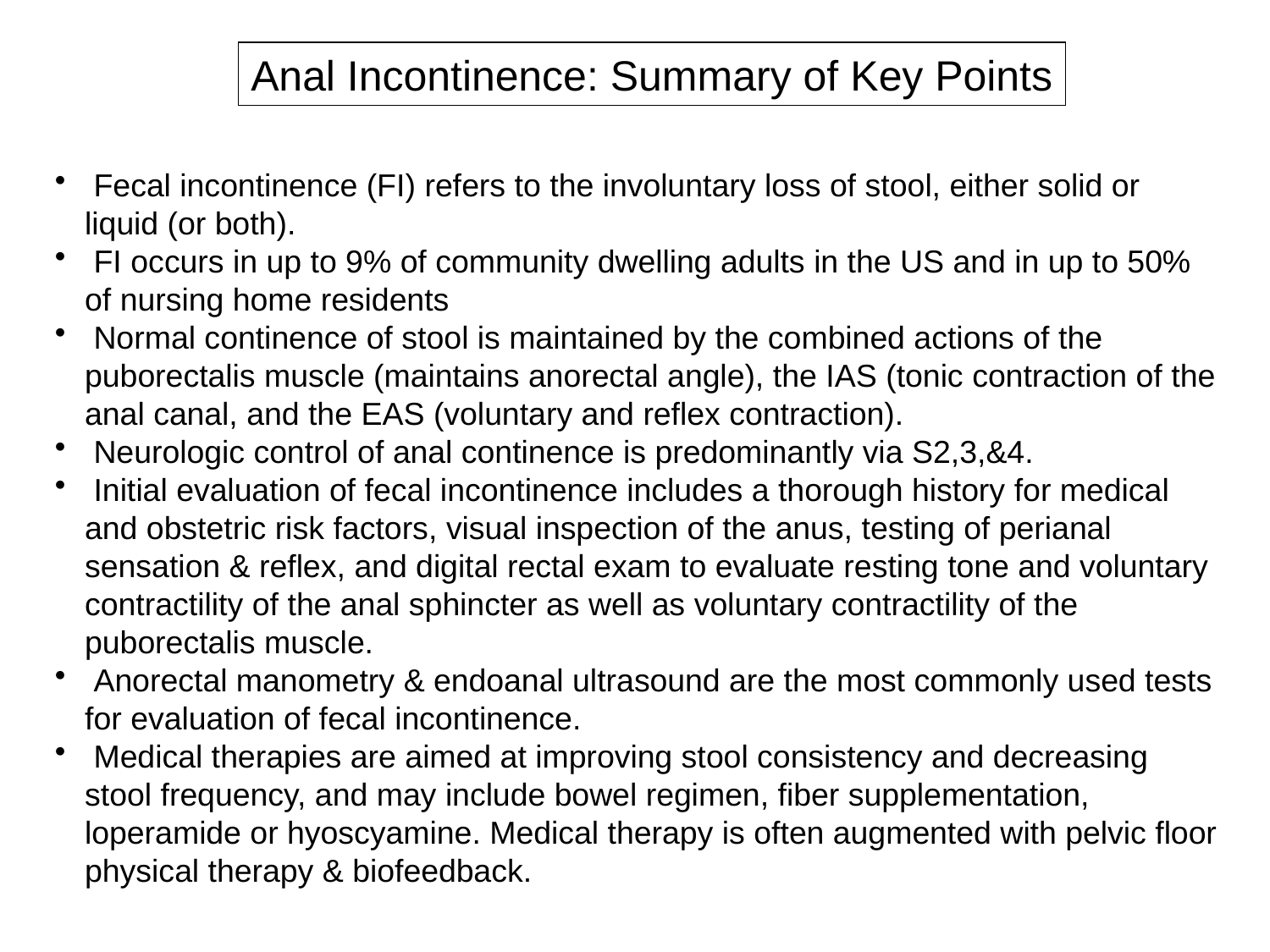

Anal Incontinence: Summary of Key Points
 Fecal incontinence (FI) refers to the involuntary loss of stool, either solid or liquid (or both).
 FI occurs in up to 9% of community dwelling adults in the US and in up to 50% of nursing home residents
 Normal continence of stool is maintained by the combined actions of the puborectalis muscle (maintains anorectal angle), the IAS (tonic contraction of the anal canal, and the EAS (voluntary and reflex contraction).
 Neurologic control of anal continence is predominantly via S2,3,&4.
 Initial evaluation of fecal incontinence includes a thorough history for medical and obstetric risk factors, visual inspection of the anus, testing of perianal sensation & reflex, and digital rectal exam to evaluate resting tone and voluntary contractility of the anal sphincter as well as voluntary contractility of the puborectalis muscle.
 Anorectal manometry & endoanal ultrasound are the most commonly used tests for evaluation of fecal incontinence.
 Medical therapies are aimed at improving stool consistency and decreasing stool frequency, and may include bowel regimen, fiber supplementation, loperamide or hyoscyamine. Medical therapy is often augmented with pelvic floor physical therapy & biofeedback.